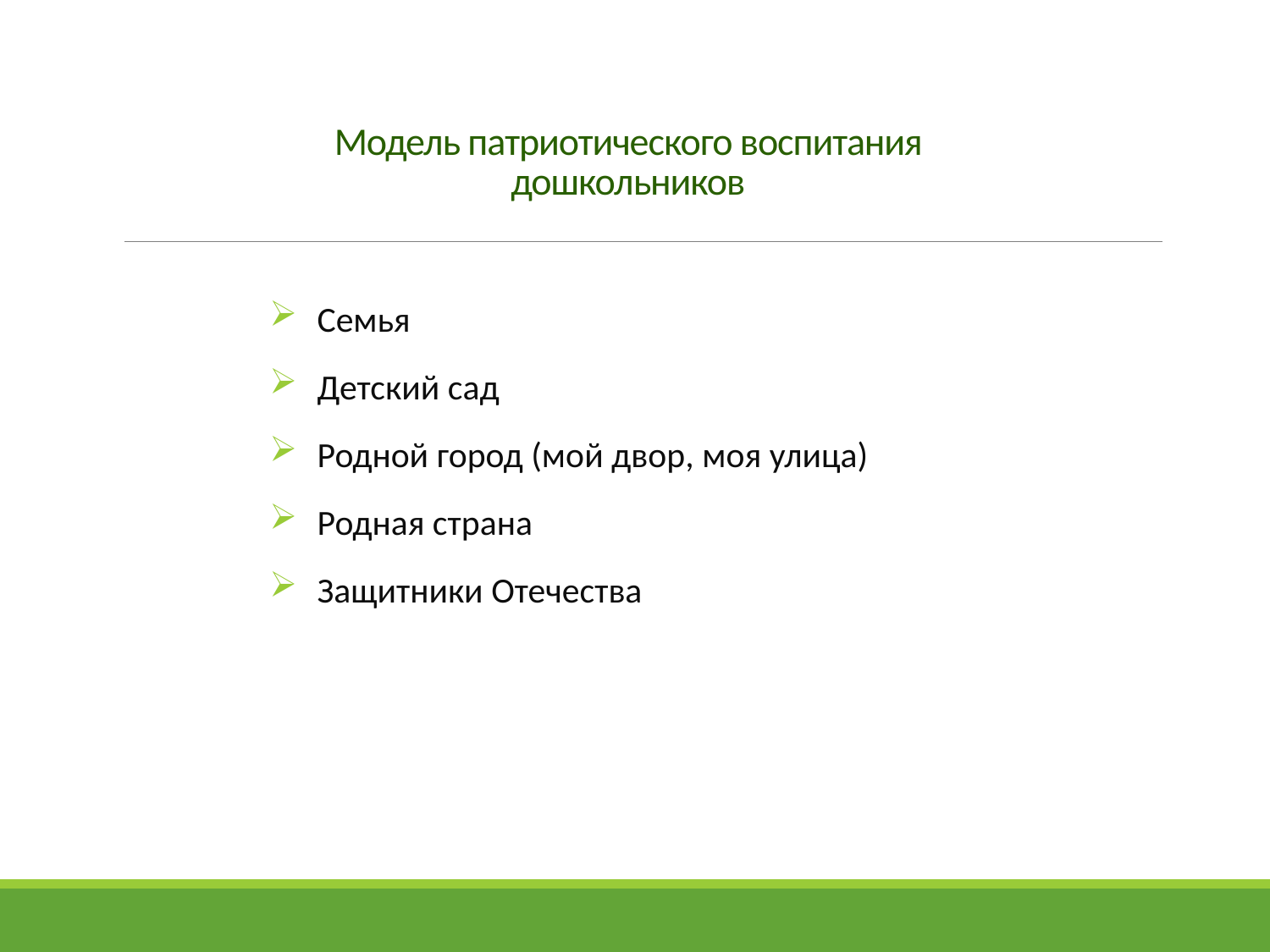

# Модель патриотического воспитания дошкольников
Семья
Детский сад
Родной город (мой двор, моя улица)
Родная страна
Защитники Отечества